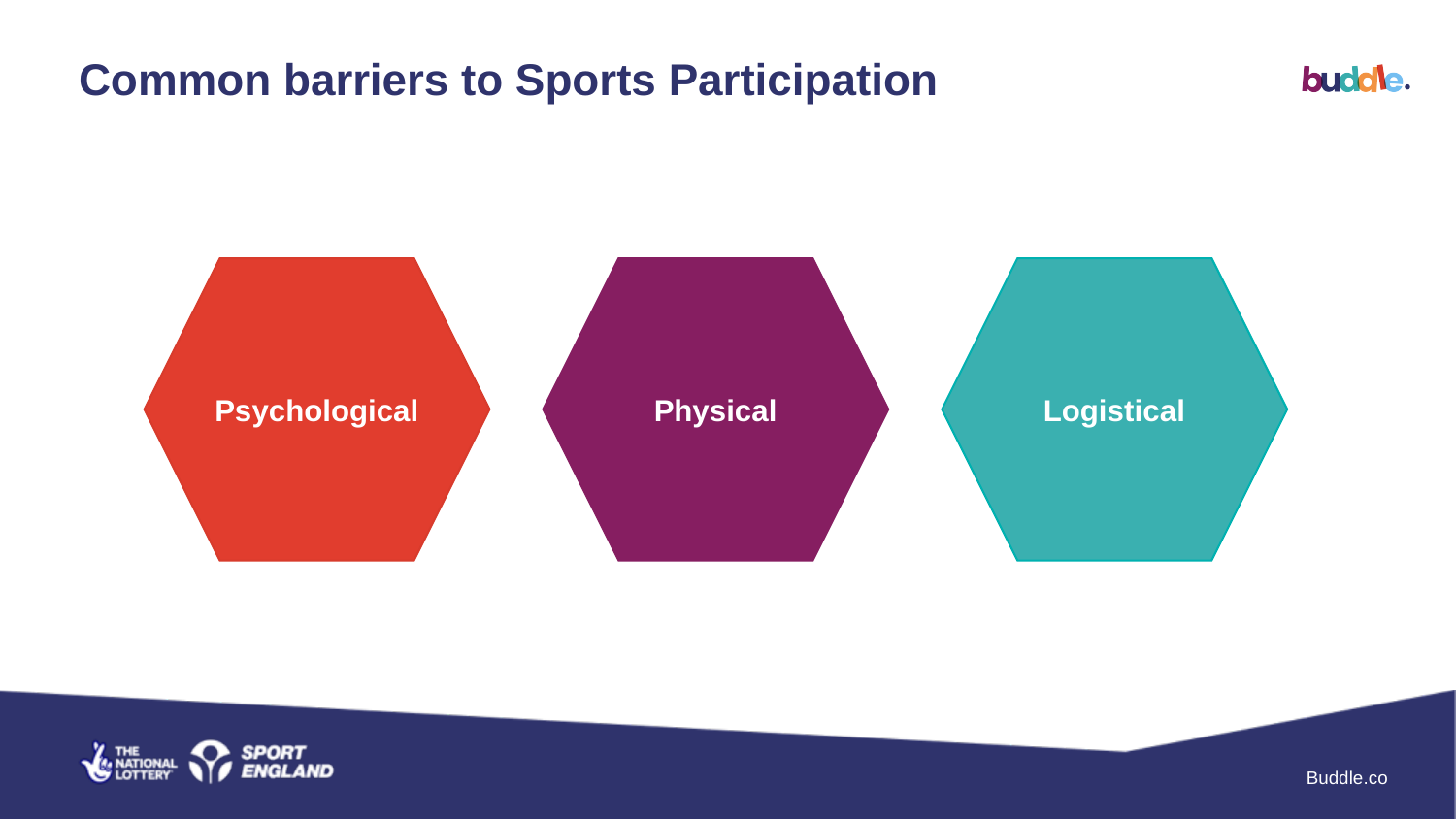

Common barriers to Sports Participation
Psychological
Physical
Logistical